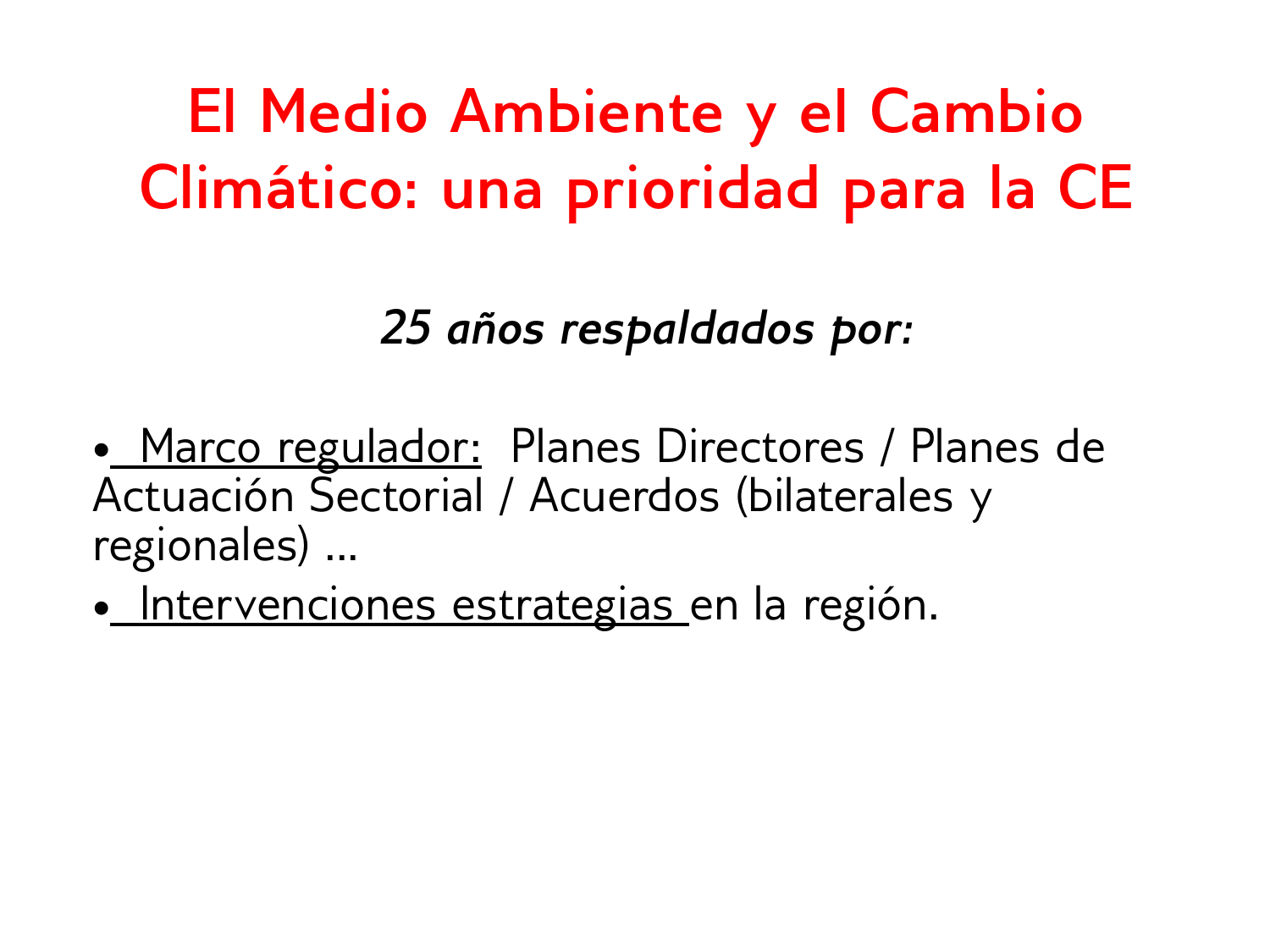

# El Medio Ambiente y el Cambio Climático: una prioridad para la CE

                     25 años respaldados por:

  Marco regulador:  Planes Directores / Planes de Actuación Sectorial / Acuerdos (bilaterales y regionales) ...
  Intervenciones estrategias en la región.